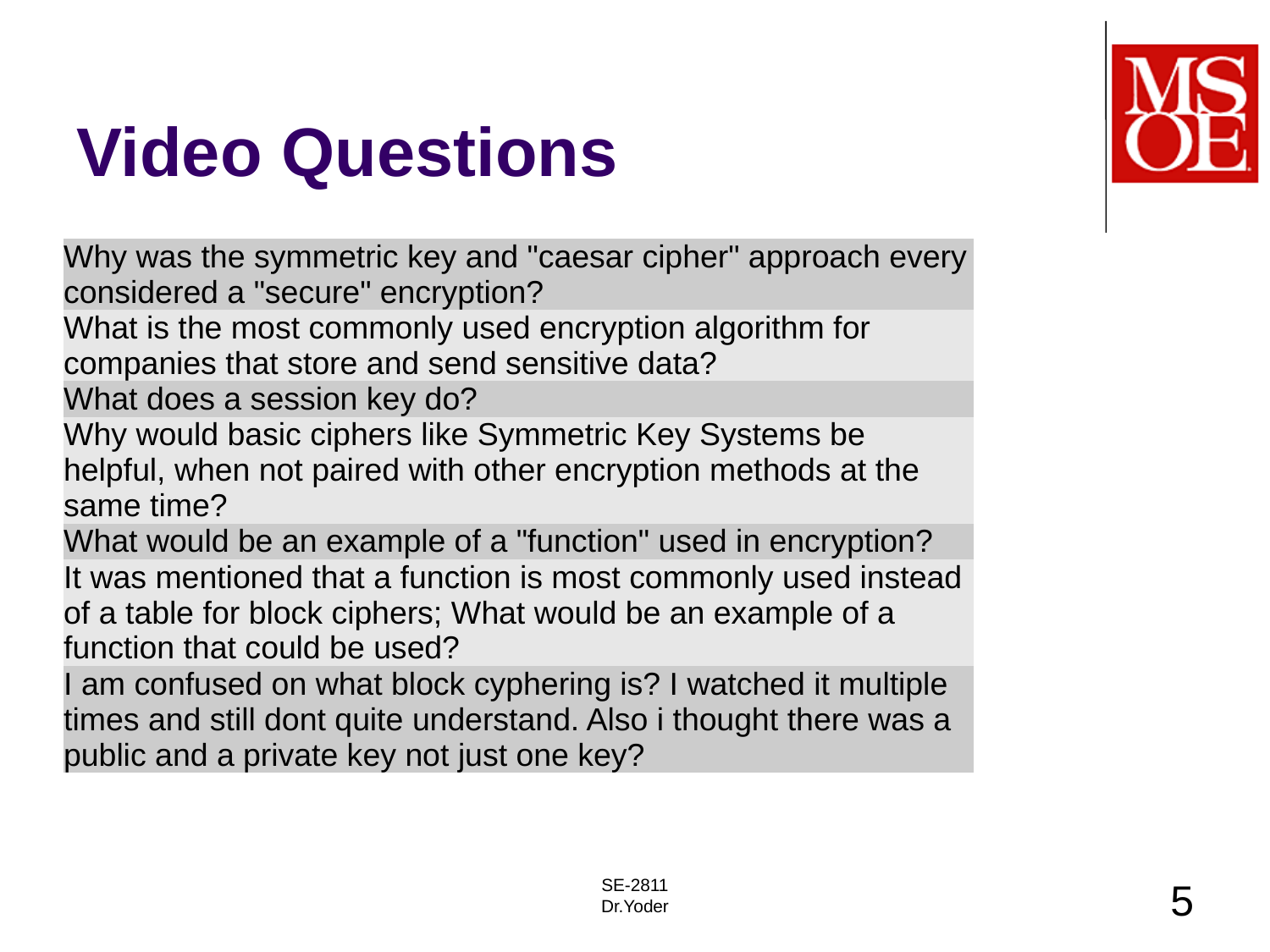

# Video Questions
| Why was the symmetric key and "caesar cipher" approach every considered a "secure" encryption? |
| --- |
| What is the most commonly used encryption algorithm for companies that store and send sensitive data? |
| What does a session key do? |
| Why would basic ciphers like Symmetric Key Systems be helpful, when not paired with other encryption methods at the same time? |
| What would be an example of a "function" used in encryption? |
| It was mentioned that a function is most commonly used instead of a table for block ciphers; What would be an example of a function that could be used? |
| I am confused on what block cyphering is? I watched it multiple times and still dont quite understand. Also i thought there was a public and a private key not just one key? |
SE-2811
Dr.Yoder
5